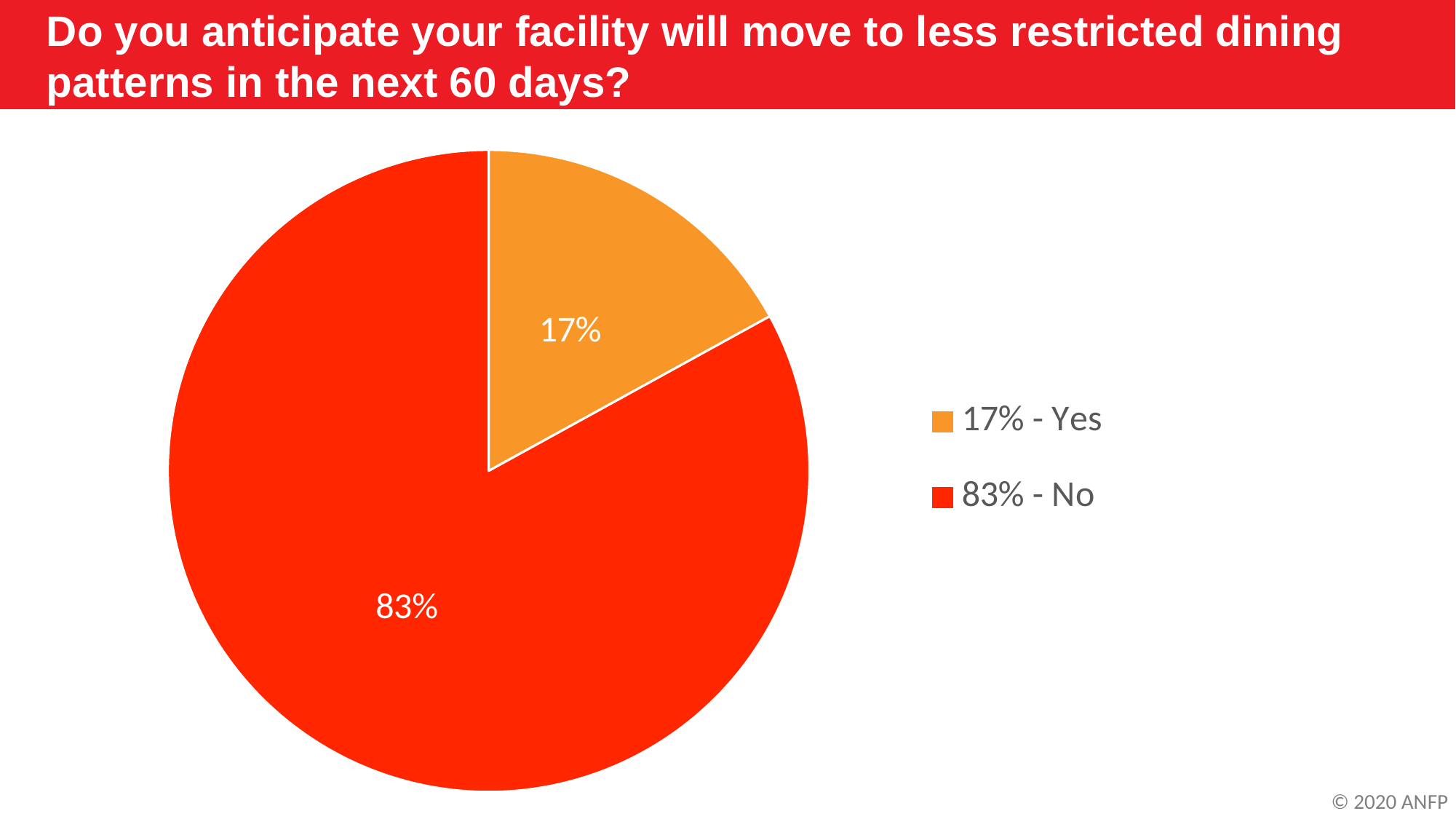

Do you anticipate your facility will move to less restricted dining patterns in the next 60 days?

### Chart

| Category | Column1 |
|---|---|
| 17% - Yes | 0.17 |
| 83% - No | 0.83 |
© 2020 ANFP